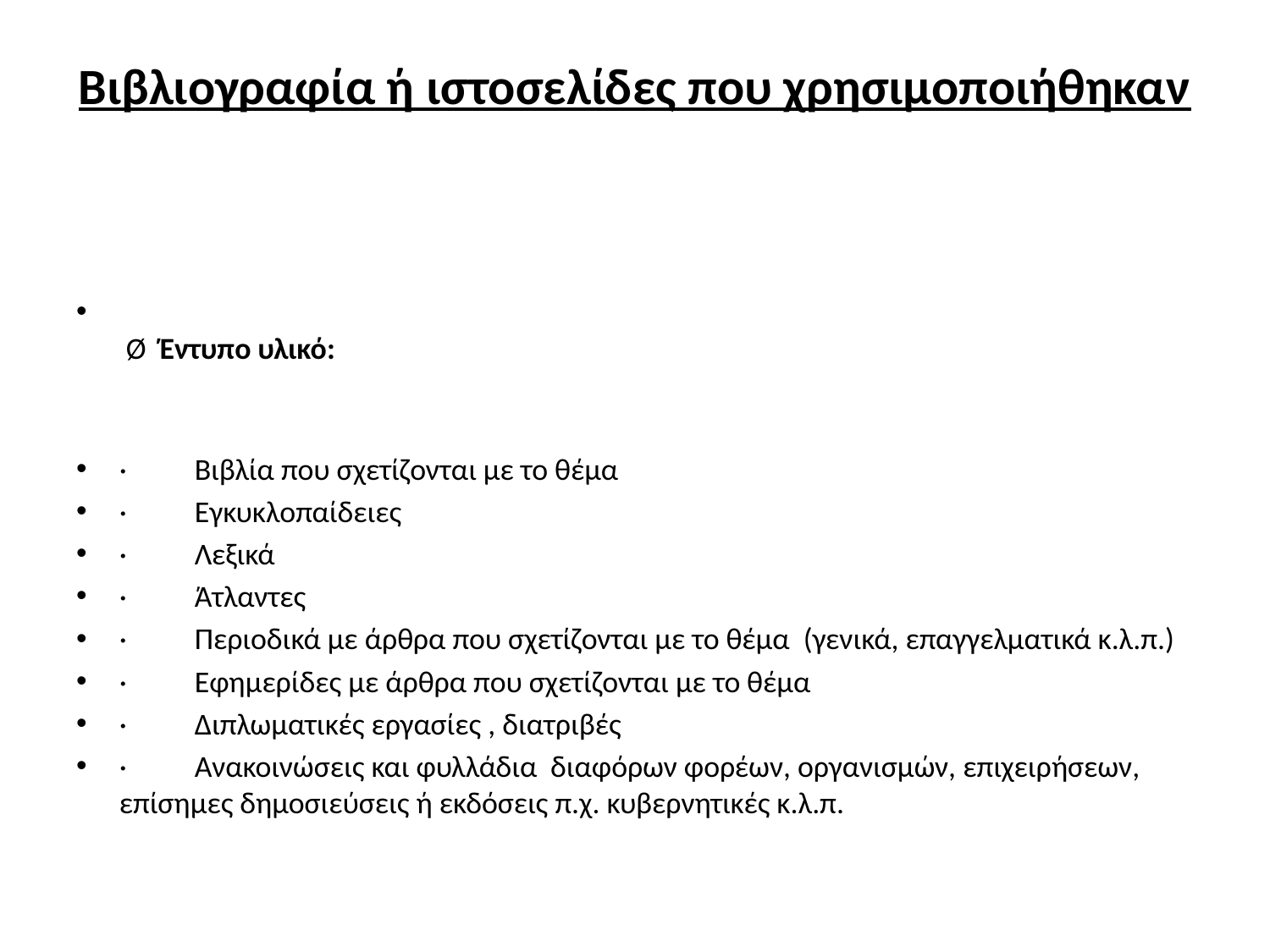

# Βιβλιογραφία ή ιστοσελίδες που χρησιμοποιήθηκαν

 Ø  Έντυπο υλικό:

·          Βιβλία που σχετίζονται με το θέμα
·          Εγκυκλοπαίδειες
·          Λεξικά
·          Άτλαντες
·          Περιοδικά με άρθρα που σχετίζονται με το θέμα  (γενικά, επαγγελματικά κ.λ.π.)
·          Εφημερίδες με άρθρα που σχετίζονται με το θέμα
·          Διπλωματικές εργασίες , διατριβές
·          Ανακοινώσεις και φυλλάδια  διαφόρων φορέων, οργανισμών, επιχειρήσεων, επίσημες δημοσιεύσεις ή εκδόσεις π.χ. κυβερνητικές κ.λ.π.